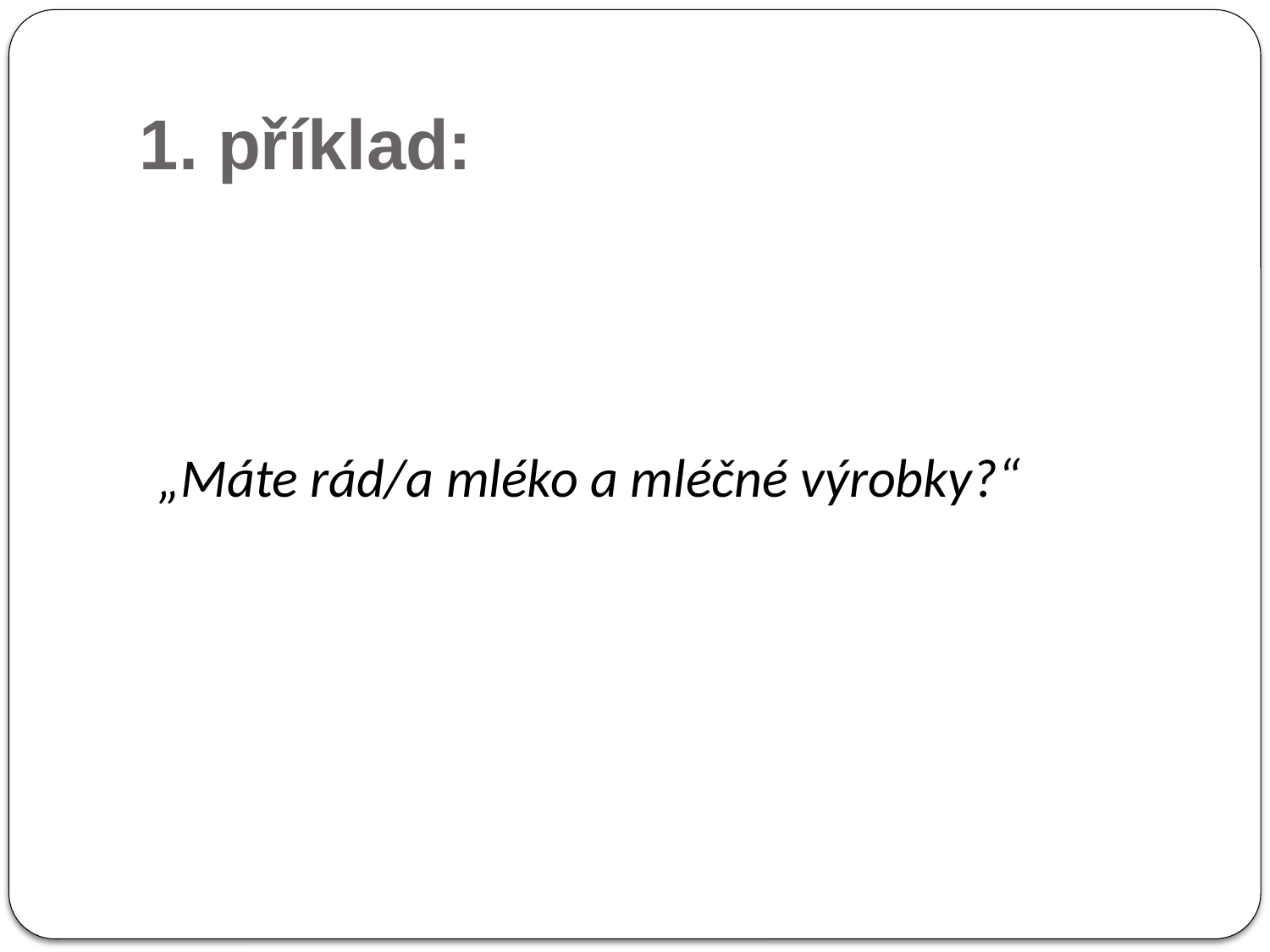

# 1. příklad:

„Máte rád/a mléko a mléčné výrobky?“